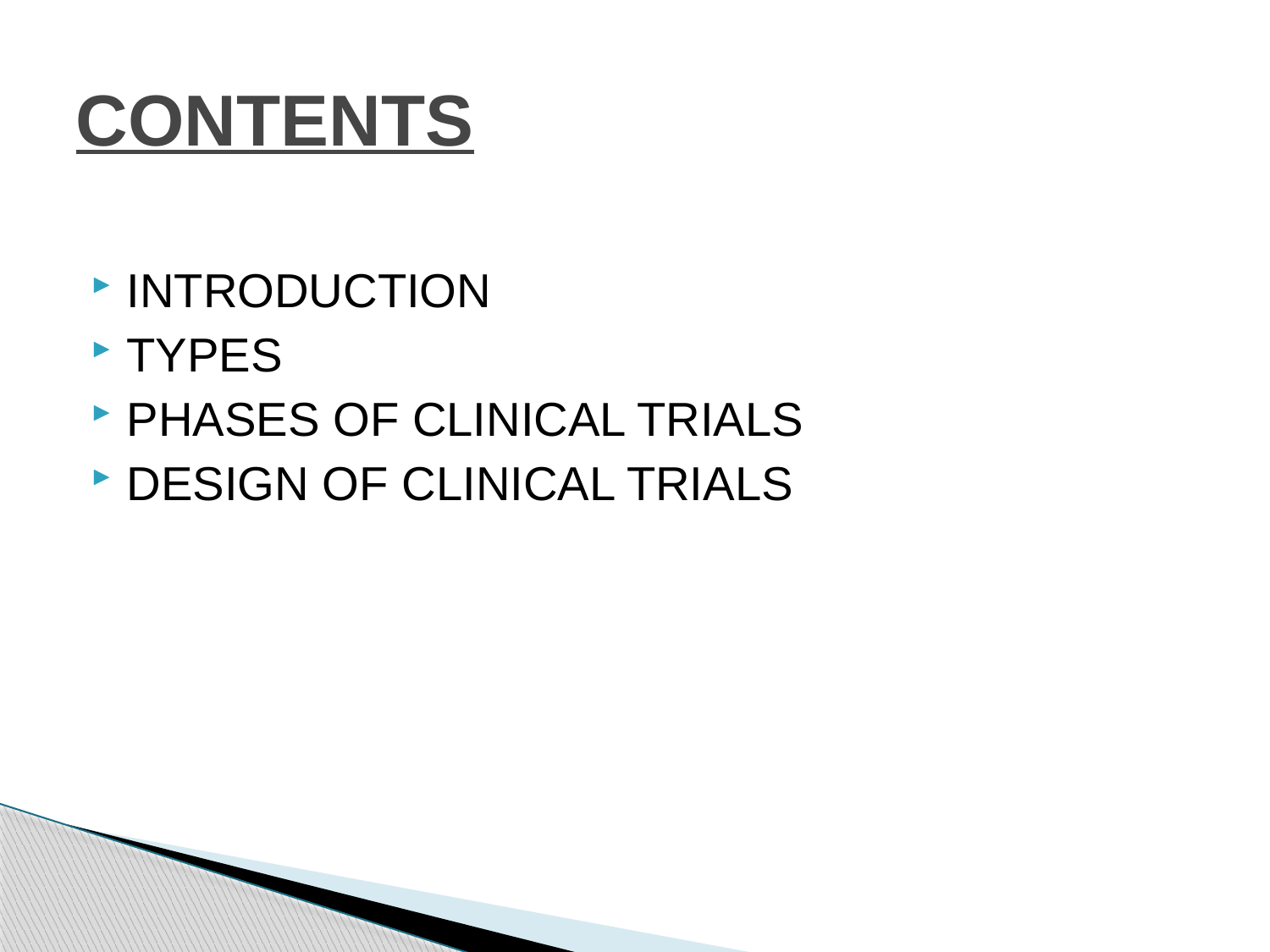

# CONTENTS
INTRODUCTION
TYPES
PHASES OF CLINICAL TRIALS
DESIGN OF CLINICAL TRIALS